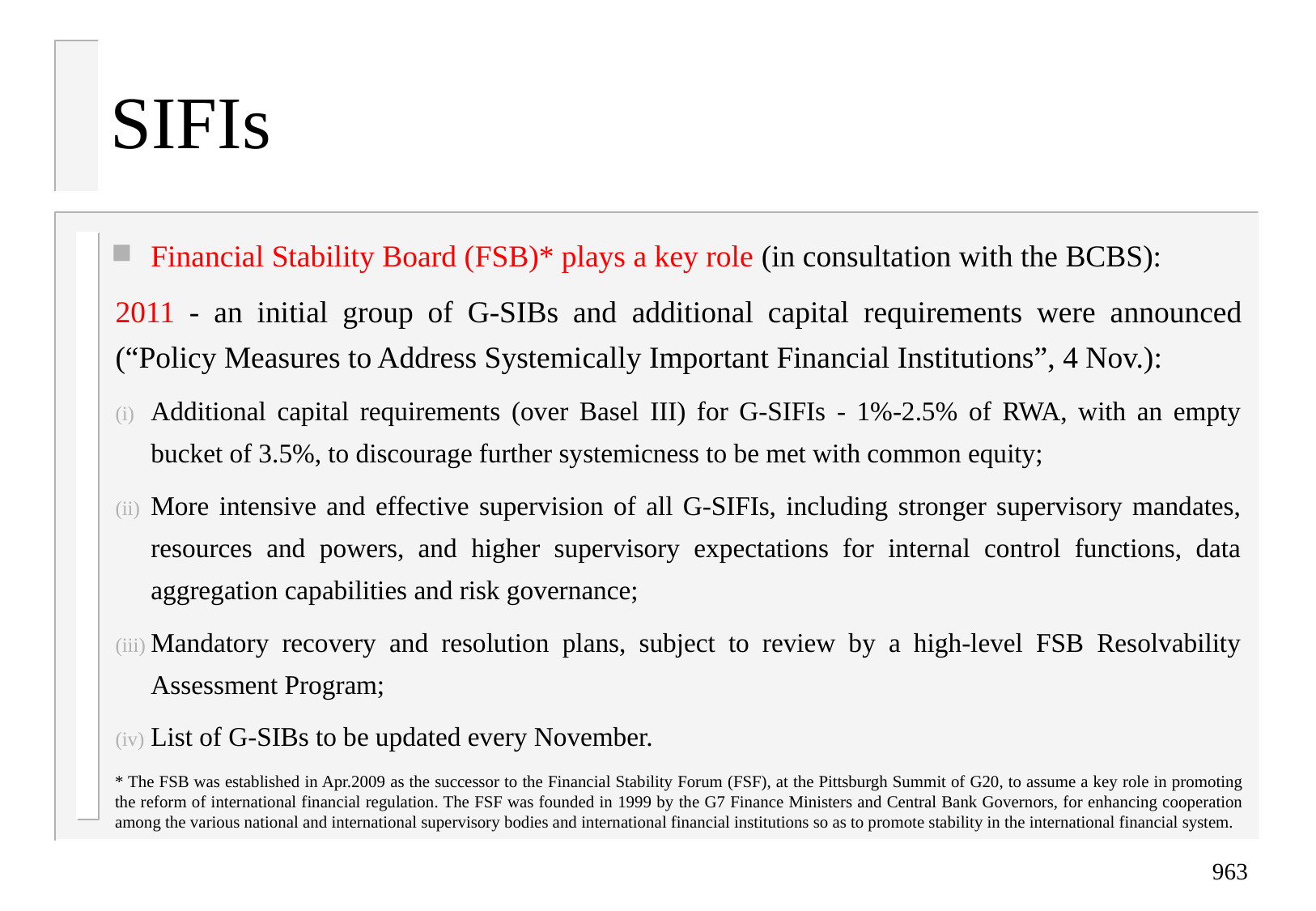

# SIFIs
Financial Stability Board (FSB)* plays a key role (in consultation with the BCBS):
2011 - an initial group of G-SIBs and additional capital requirements were announced (“Policy Measures to Address Systemically Important Financial Institutions”, 4 Nov.):
Additional capital requirements (over Basel III) for G-SIFIs - 1%-2.5% of RWA, with an empty bucket of 3.5%, to discourage further systemicness to be met with common equity;
More intensive and effective supervision of all G-SIFIs, including stronger supervisory mandates, resources and powers, and higher supervisory expectations for internal control functions, data aggregation capabilities and risk governance;
Mandatory recovery and resolution plans, subject to review by a high-level FSB Resolvability Assessment Program;
List of G-SIBs to be updated every November.
* The FSB was established in Apr.2009 as the successor to the Financial Stability Forum (FSF), at the Pittsburgh Summit of G20, to assume a key role in promoting the reform of international financial regulation. The FSF was founded in 1999 by the G7 Finance Ministers and Central Bank Governors, for enhancing cooperation among the various national and international supervisory bodies and international financial institutions so as to promote stability in the international financial system.
963